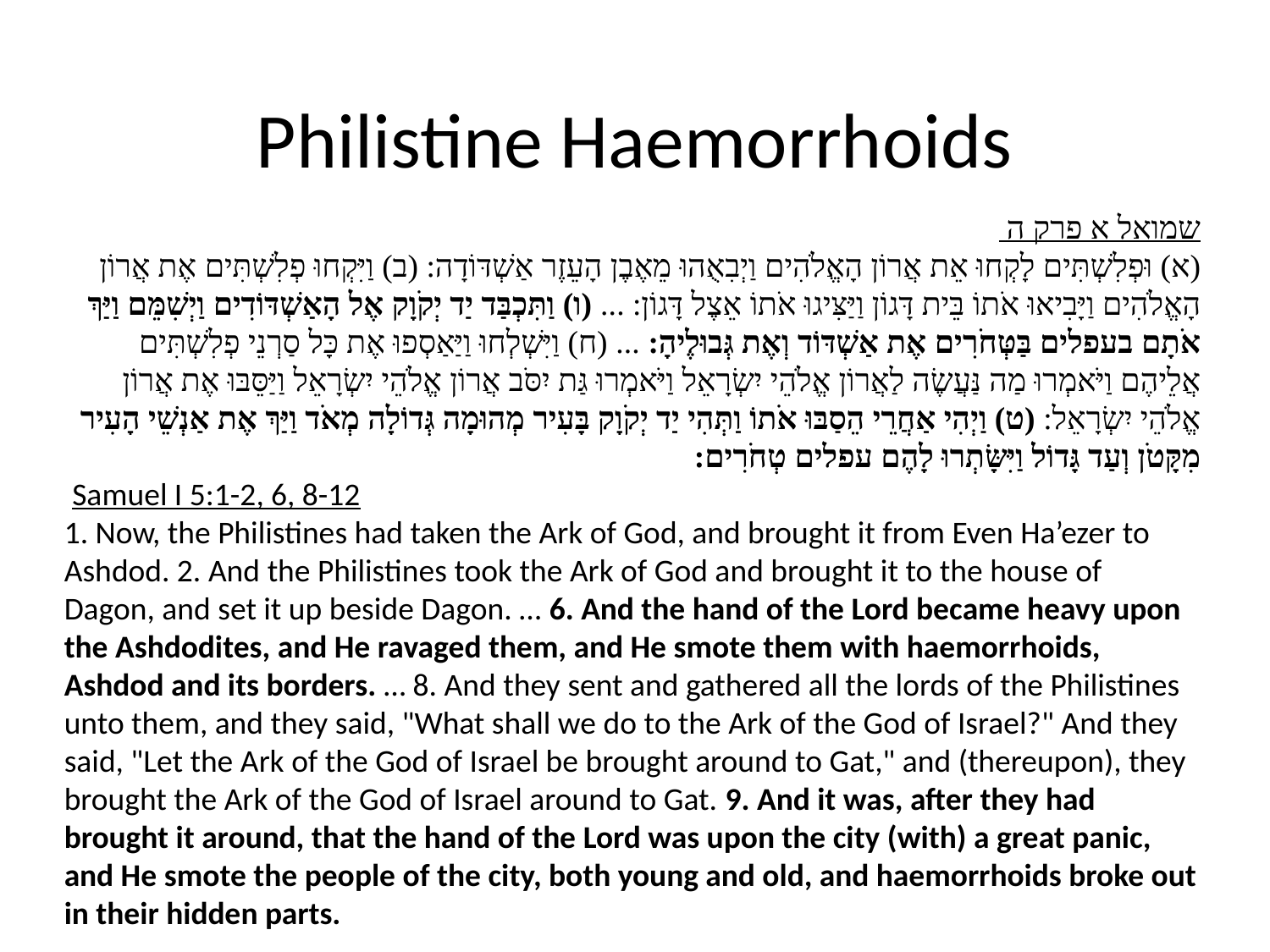

# Philistine Haemorrhoids
שמואל א פרק ה
(א) וּפְלִשְׁתִּים לָקְחוּ אֵת אֲרוֹן הָאֱלֹהִים וַיְבִאֻהוּ מֵאֶבֶן הָעֵזֶר אַשְׁדּוֹדָה: (ב) וַיִּקְחוּ פְלִשְׁתִּים אֶת אֲרוֹן הָאֱלֹהִים וַיָּבִיאוּ אֹתוֹ בֵּית דָּגוֹן וַיַּצִּיגוּ אֹתוֹ אֵצֶל דָּגוֹן: ... (ו) וַתִּכְבַּד יַד יְקֹוָק אֶל הָאַשְׁדּוֹדִים וַיְשִׁמֵּם וַיַּךְ אֹתָם בעפלים בַּטְּחֹרִים אֶת אַשְׁדּוֹד וְאֶת גְּבוּלֶיהָ: ... (ח) וַיִּשְׁלְחוּ וַיַּאַסְפוּ אֶת כָּל סַרְנֵי פְלִשְׁתִּים אֲלֵיהֶם וַיֹּאמְרוּ מַה נַּעֲשֶׂה לַאֲרוֹן אֱלֹהֵי יִשְׂרָאֵל וַיֹּאמְרוּ גַּת יִסֹּב אֲרוֹן אֱלֹהֵי יִשְׂרָאֵל וַיַּסֵּבּוּ אֶת אֲרוֹן אֱלֹהֵי יִשְׂרָאֵל: (ט) וַיְהִי אַחֲרֵי הֵסַבּוּ אֹתוֹ וַתְּהִי יַד יְקֹוָק בָּעִיר מְהוּמָה גְּדוֹלָה מְאֹד וַיַּךְ אֶת אַנְשֵׁי הָעִיר מִקָּטֹן וְעַד גָּדוֹל וַיִּשָּׂתְרוּ לָהֶם עפלים טְחֹרִים:
 Samuel I 5:1-2, 6, 8-12
1. Now, the Philistines had taken the Ark of God, and brought it from Even Ha’ezer to Ashdod. 2. And the Philistines took the Ark of God and brought it to the house of Dagon, and set it up beside Dagon. … 6. And the hand of the Lord became heavy upon the Ashdodites, and He ravaged them, and He smote them with haemorrhoids, Ashdod and its borders. … 8. And they sent and gathered all the lords of the Philistines unto them, and they said, "What shall we do to the Ark of the God of Israel?" And they said, "Let the Ark of the God of Israel be brought around to Gat," and (thereupon), they brought the Ark of the God of Israel around to Gat. 9. And it was, after they had brought it around, that the hand of the Lord was upon the city (with) a great panic, and He smote the people of the city, both young and old, and haemorrhoids broke out in their hidden parts.